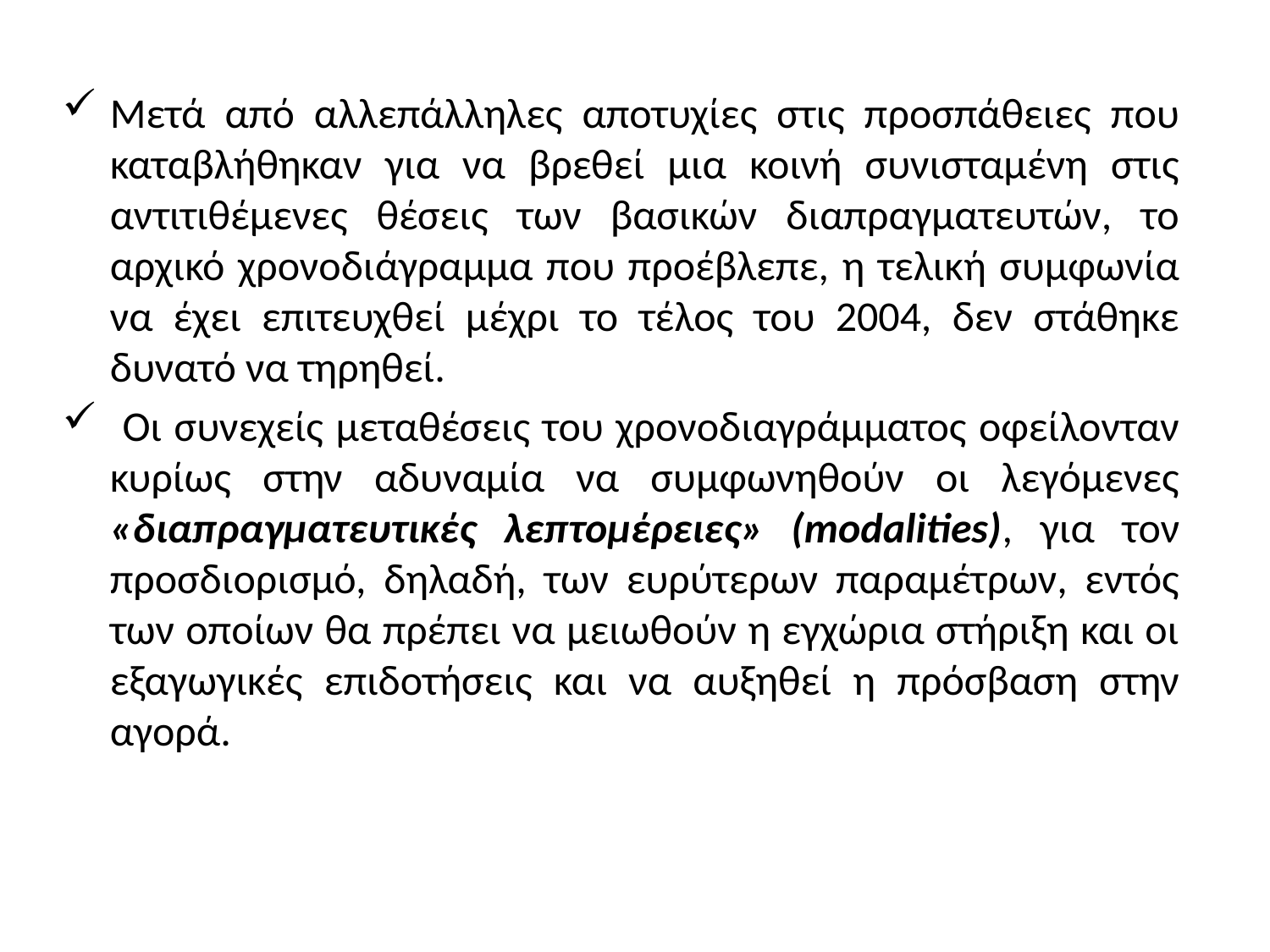

Μετά από αλλεπάλληλες αποτυχίες στις προσπάθειες που καταβλήθηκαν για να βρεθεί μια κοινή συνισταμένη στις αντιτιθέμενες θέσεις των βασικών διαπραγματευτών, το αρχικό χρονοδιάγραμμα που προέβλεπε, η τελική συμφωνία να έχει επιτευχθεί μέχρι το τέλος του 2004, δεν στάθηκε δυνατό να τηρηθεί.
 Οι συνεχείς μεταθέσεις του χρονοδιαγράμματος οφείλονταν κυρίως στην αδυναμία να συμφωνηθούν οι λεγόμενες «διαπραγματευτικές λεπτομέρειες» (modalities), για τον προσδιορισμό, δηλαδή, των ευρύτερων παραμέτρων, εντός των οποίων θα πρέπει να μειωθούν η εγχώρια στήριξη και οι εξαγωγικές επιδοτήσεις και να αυξηθεί η πρόσβαση στην αγορά.